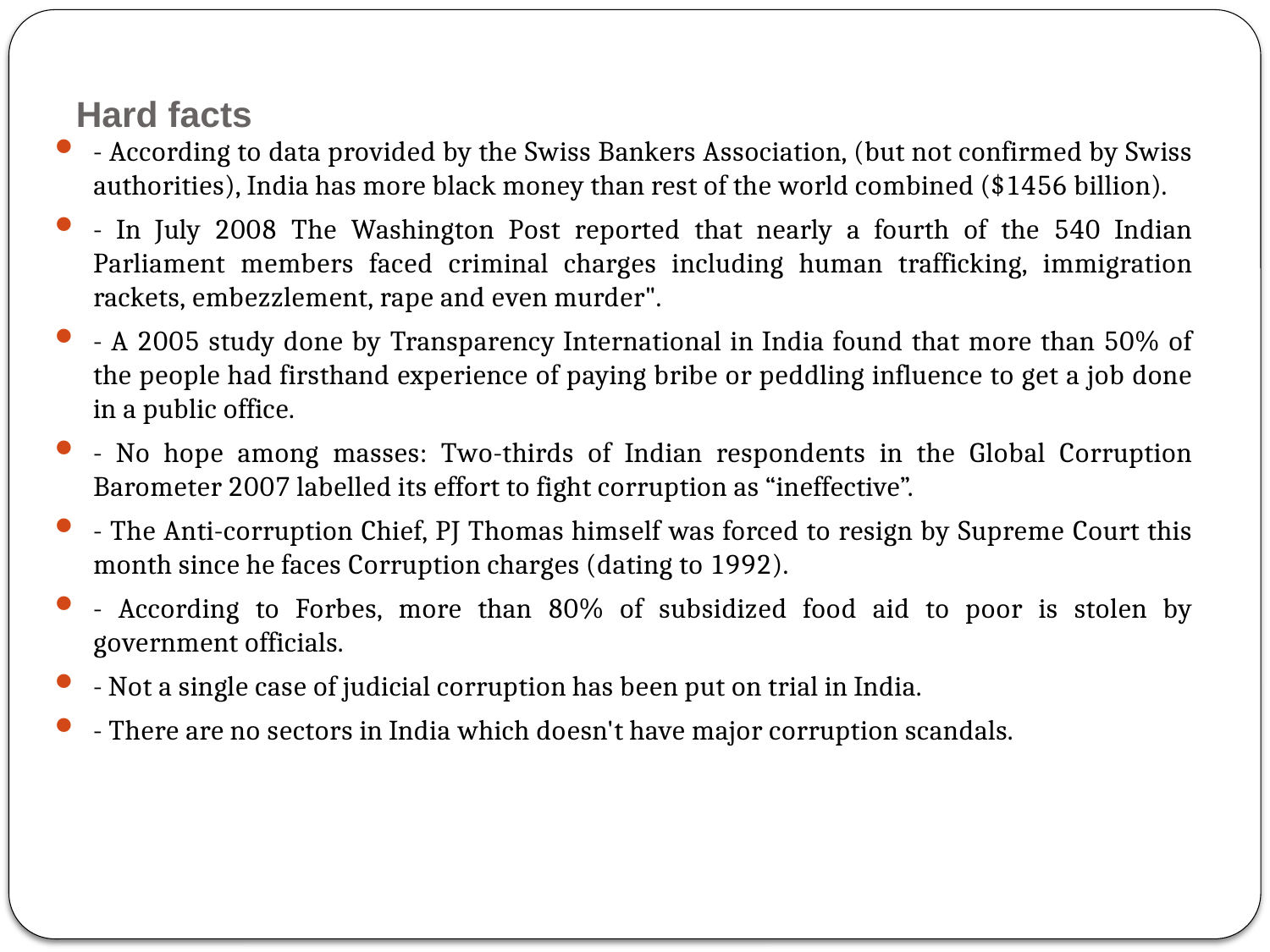

# Hard facts
- According to data provided by the Swiss Bankers Association, (but not confirmed by Swiss authorities), India has more black money than rest of the world combined ($1456 billion).
- In July 2008 The Washington Post reported that nearly a fourth of the 540 Indian Parliament members faced criminal charges including human trafficking, immigration rackets, embezzlement, rape and even murder".
- A 2005 study done by Transparency International in India found that more than 50% of the people had firsthand experience of paying bribe or peddling influence to get a job done in a public office.
- No hope among masses: Two-thirds of Indian respondents in the Global Corruption Barometer 2007 labelled its effort to fight corruption as “ineffective”.
- The Anti-corruption Chief, PJ Thomas himself was forced to resign by Supreme Court this month since he faces Corruption charges (dating to 1992).
- According to Forbes, more than 80% of subsidized food aid to poor is stolen by government officials.
- Not a single case of judicial corruption has been put on trial in India.
- There are no sectors in India which doesn't have major corruption scandals.